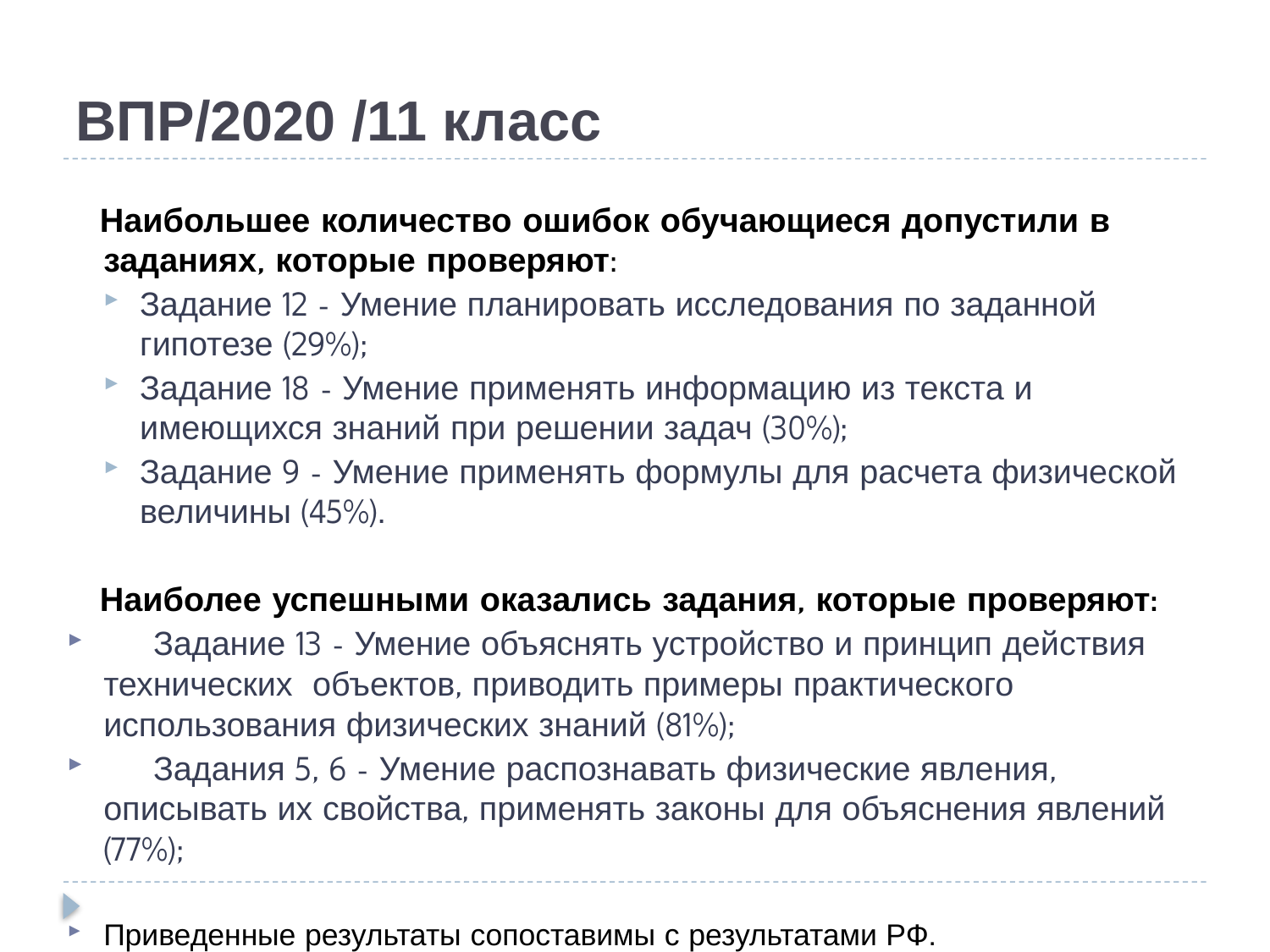

# ВПР/2020 /11 класс

   Наибольшее количество ошибок обучающиеся допустили в заданиях, которые проверяют:
Задание 12 - Умение планировать исследования по заданной гипотезе (29%);
Задание 18 - Умение применять информацию из текста и имеющихся знаний при решении задач (30%);
Задание 9 - Умение применять формулы для расчета физической величины (45%).

   Наиболее успешными оказались задания, которые проверяют:
     Задание 13 - Умение объяснять устройство и принцип действия      технических  объектов, приводить примеры практического   использования физических знаний (81%);
     Задания 5, 6 - Умение распознавать физические явления, описывать их свойства, применять законы для объяснения явлений (77%);

Приведенные результаты сопоставимы с результатами РФ.